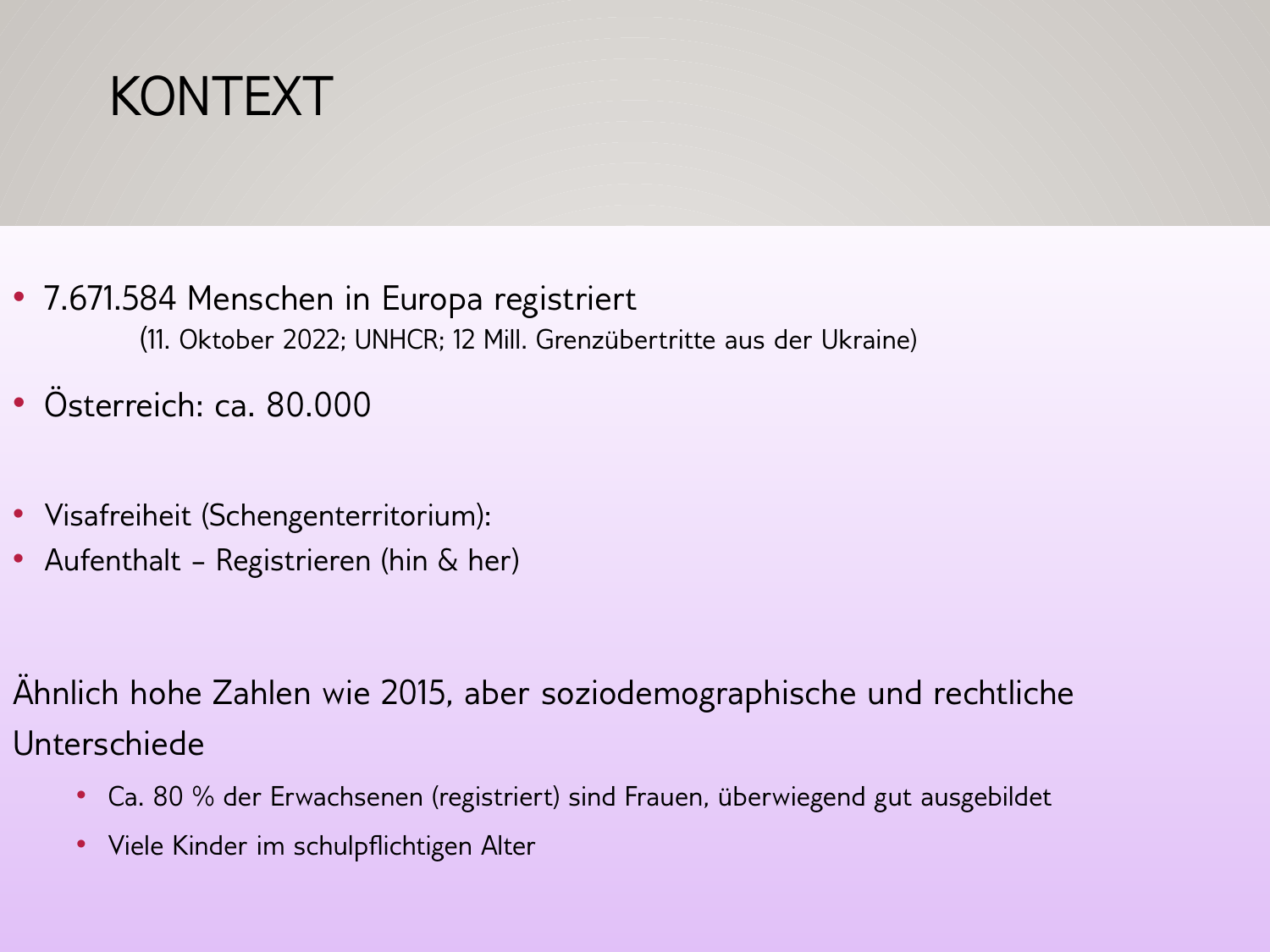

# Kontext

7.671.584 Menschen in Europa registriert
	(11. Oktober 2022; UNHCR; 12 Mill. Grenzübertritte aus der Ukraine)
Österreich: ca. 80.000

Visafreiheit (Schengenterritorium):
Aufenthalt – Registrieren (hin & her)

Ähnlich hohe Zahlen wie 2015, aber soziodemographische und rechtliche Unterschiede
Ca. 80 % der Erwachsenen (registriert) sind Frauen, überwiegend gut ausgebildet
Viele Kinder im schulpflichtigen Alter